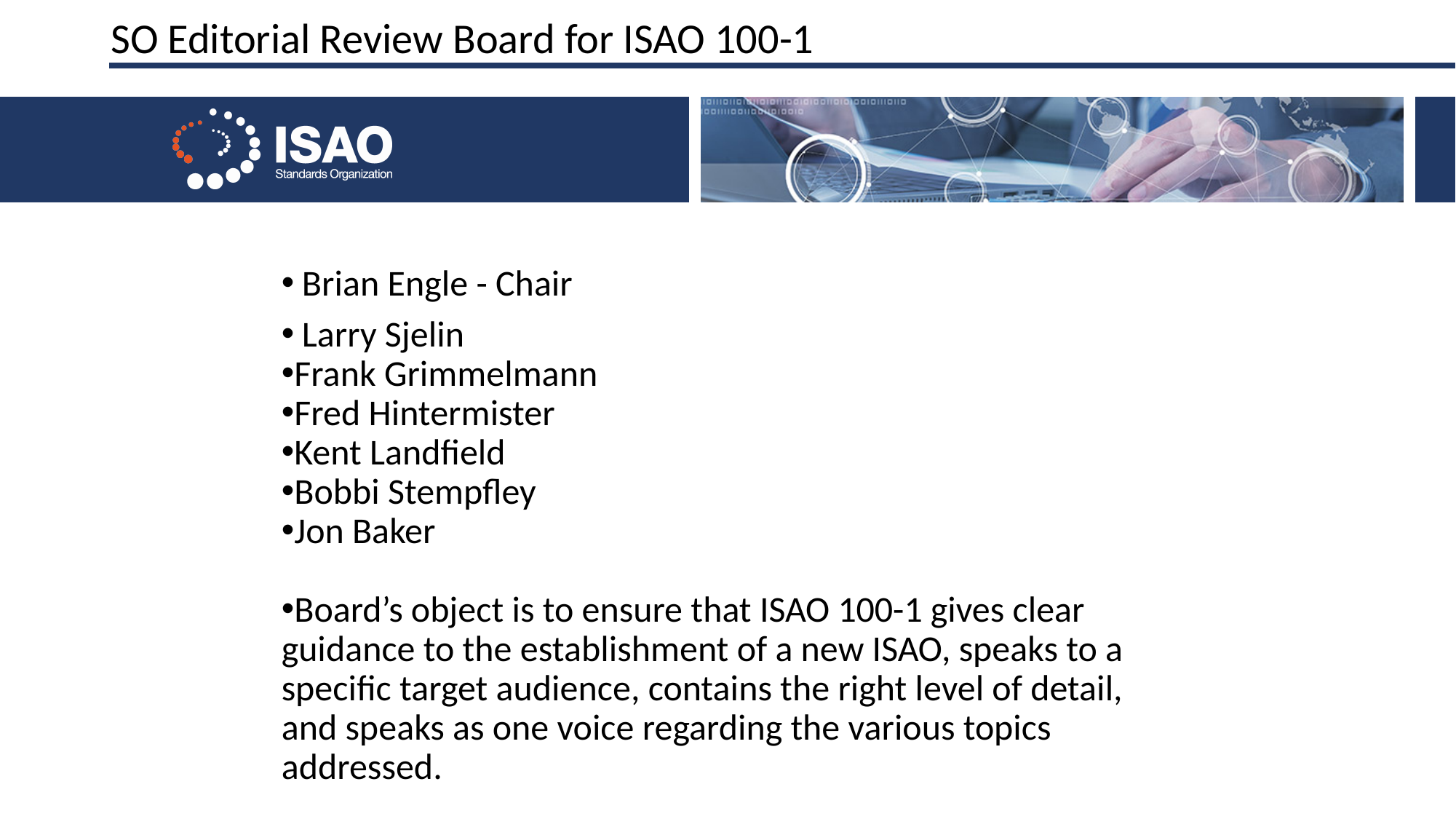

# SO Editorial Review Board for ISAO 100-1
Brian Engle - Chair
Larry Sjelin
Frank Grimmelmann
Fred Hintermister
Kent Landfield
Bobbi Stempfley
Jon Baker

Board’s object is to ensure that ISAO 100-1 gives clear guidance to the establishment of a new ISAO, speaks to a specific target audience, contains the right level of detail, and speaks as one voice regarding the various topics addressed.